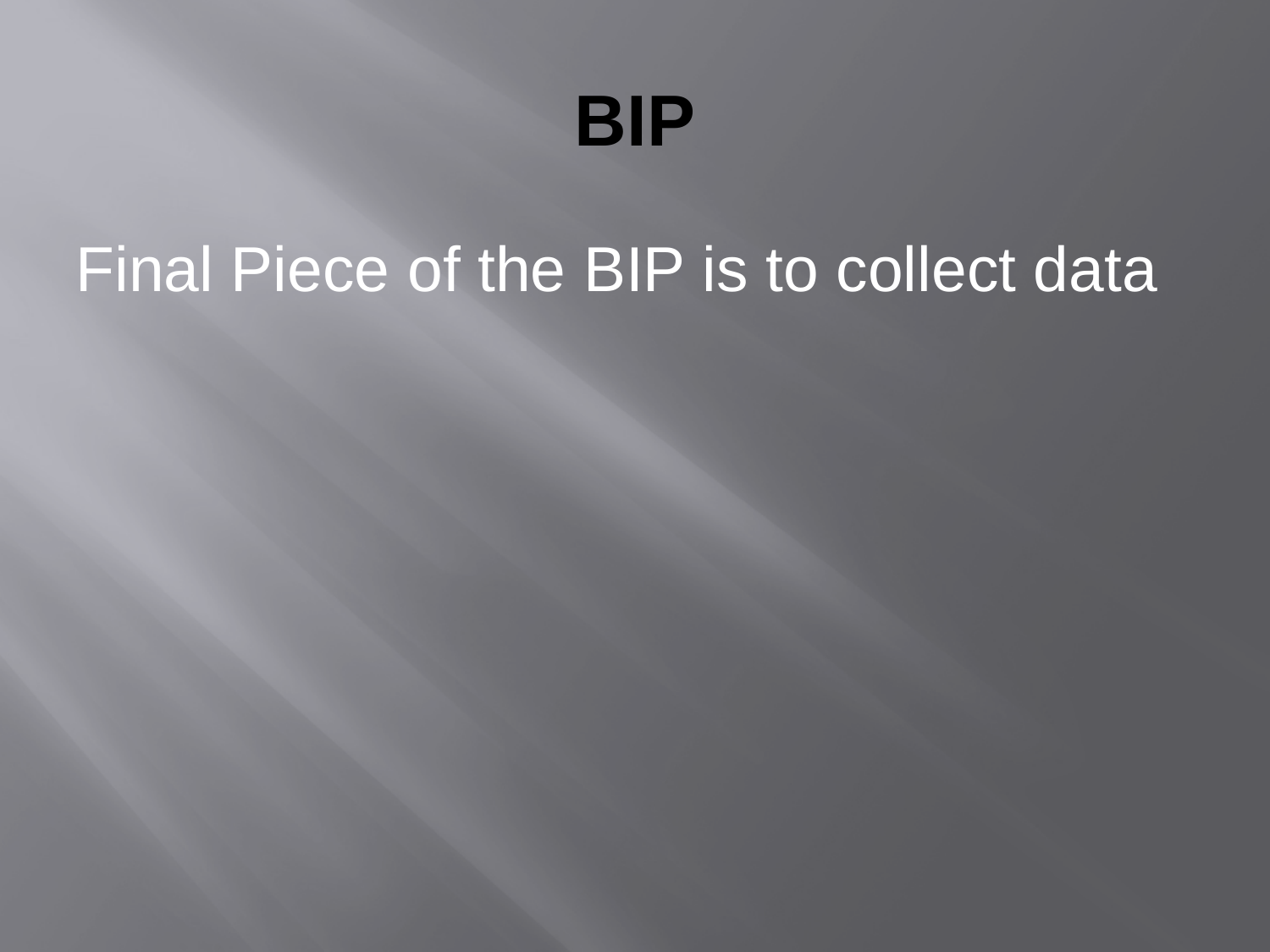

# BIP
Final Piece of the BIP is to collect data